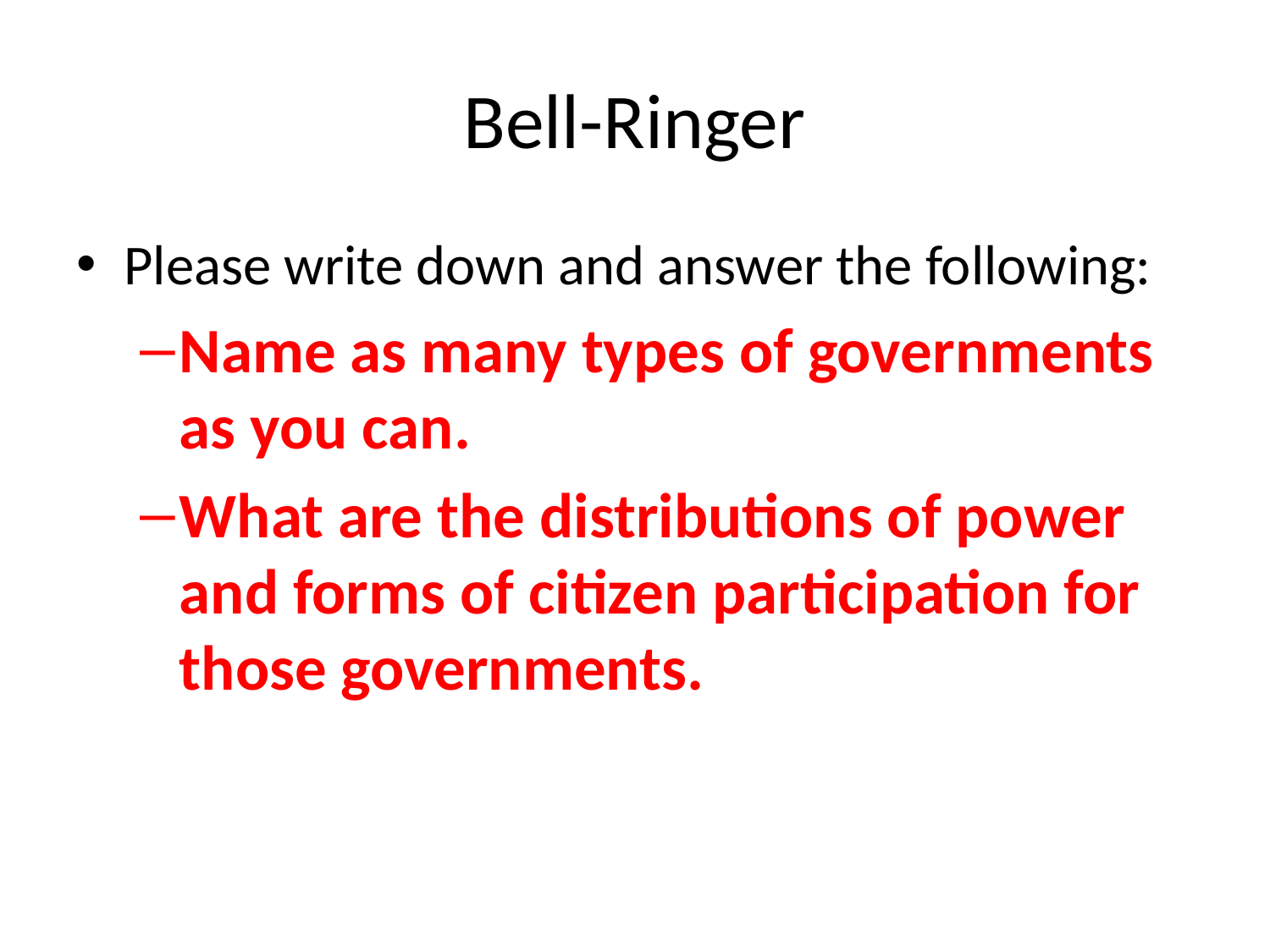

# Bell-Ringer
Please write down and answer the following:
Name as many types of governments as you can.
What are the distributions of power and forms of citizen participation for those governments.